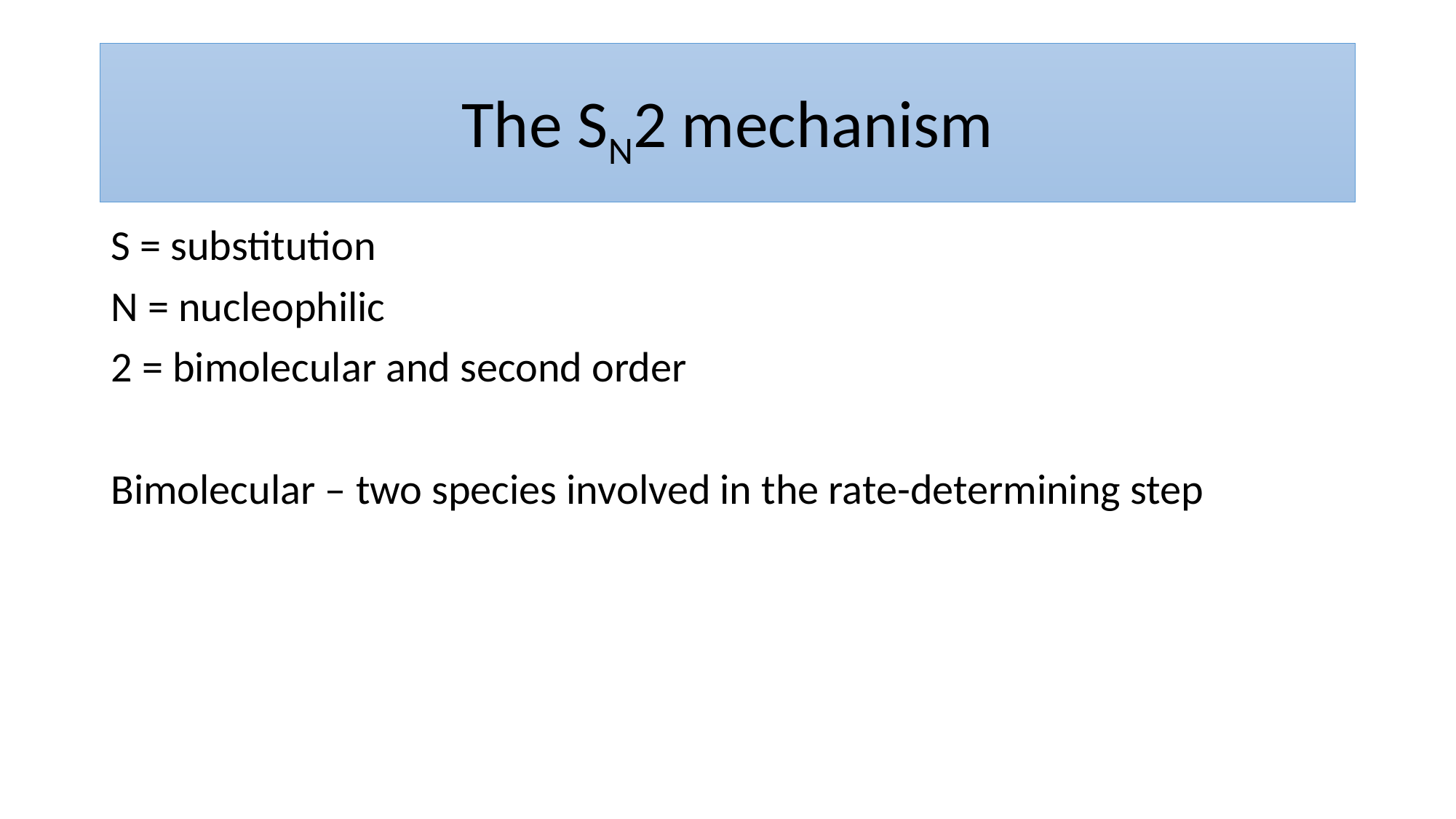

# The SN2 mechanism
S = substitution
N = nucleophilic
2 = bimolecular and second order

Bimolecular – two species involved in the rate-determining step